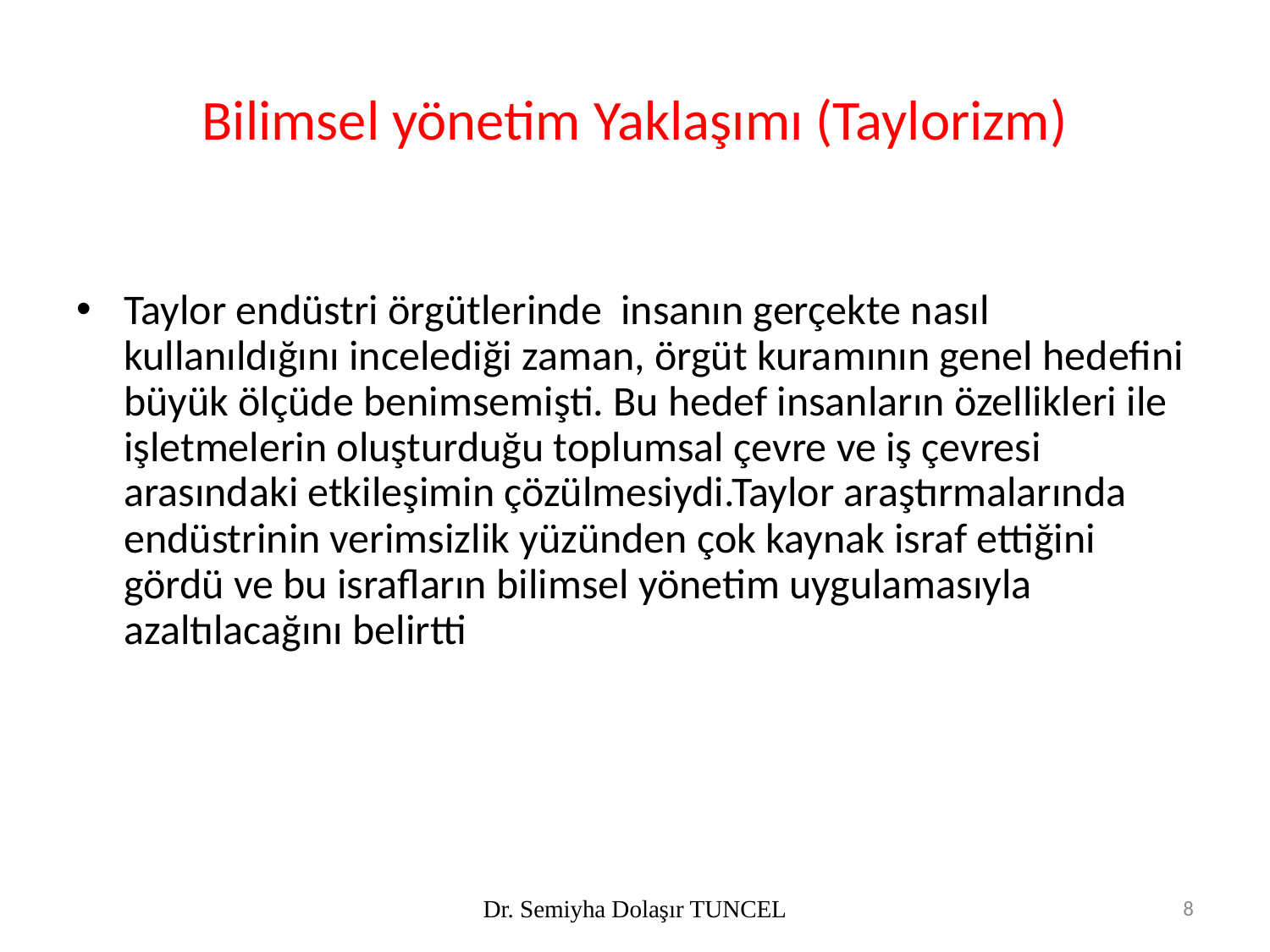

# Bilimsel yönetim Yaklaşımı (Taylorizm)

Taylor endüstri örgütlerinde  insanın gerçekte nasıl kullanıldığını incelediği zaman, örgüt kuramının genel hedefini büyük ölçüde benimsemişti. Bu hedef insanların özellikleri ile işletmelerin oluşturduğu toplumsal çevre ve iş çevresi arasındaki etkileşimin çözülmesiydi.Taylor araştırmalarında endüstrinin verimsizlik yüzünden çok kaynak israf ettiğini gördü ve bu israfların bilimsel yönetim uygulamasıyla azaltılacağını belirtti
Dr. Semiyha Dolaşır TUNCEL
8